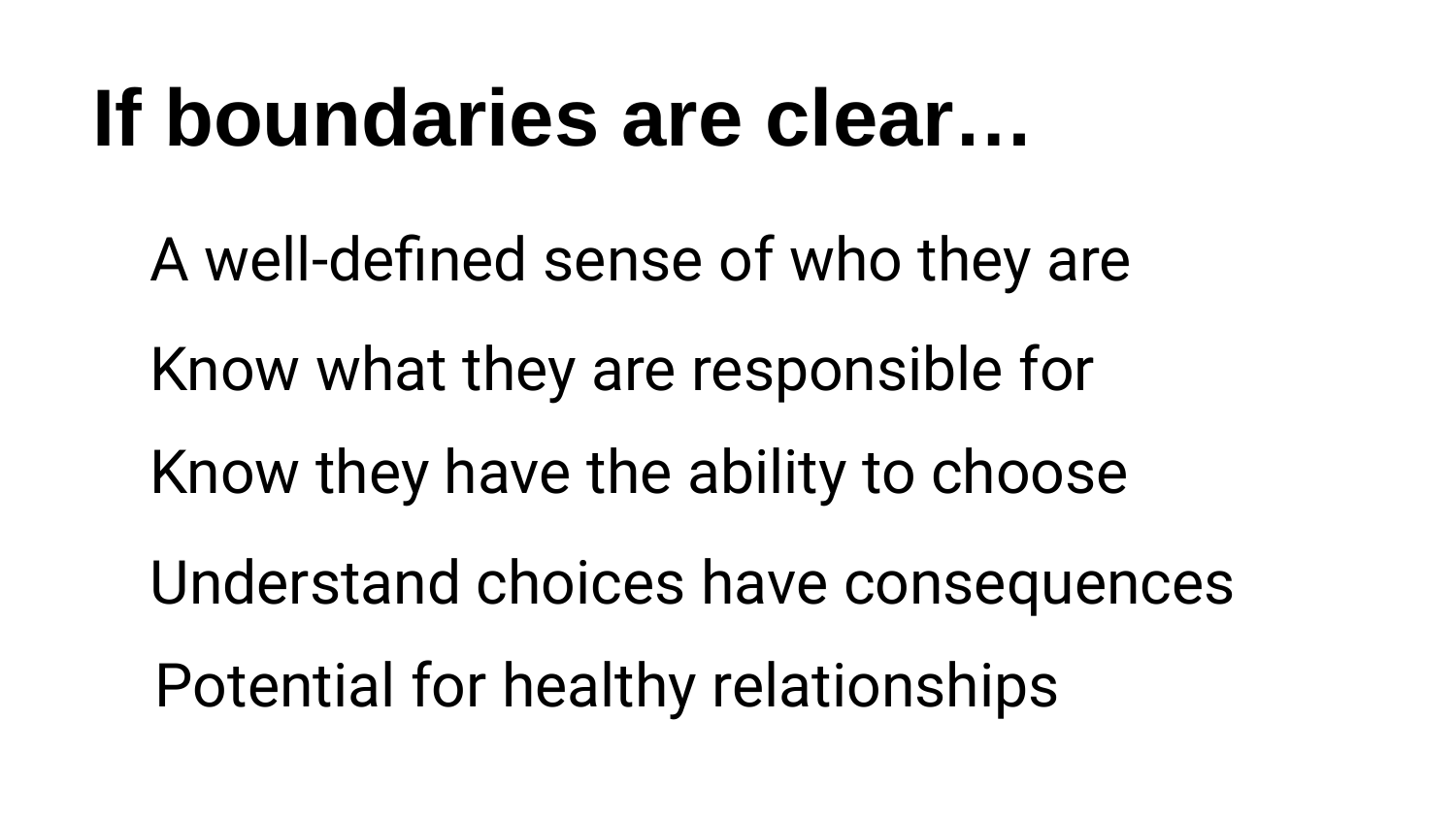

If boundaries are clear…
A well-defined sense of who they are
Know what they are responsible for
Know they have the ability to choose
Understand choices have consequences
Potential for healthy relationships